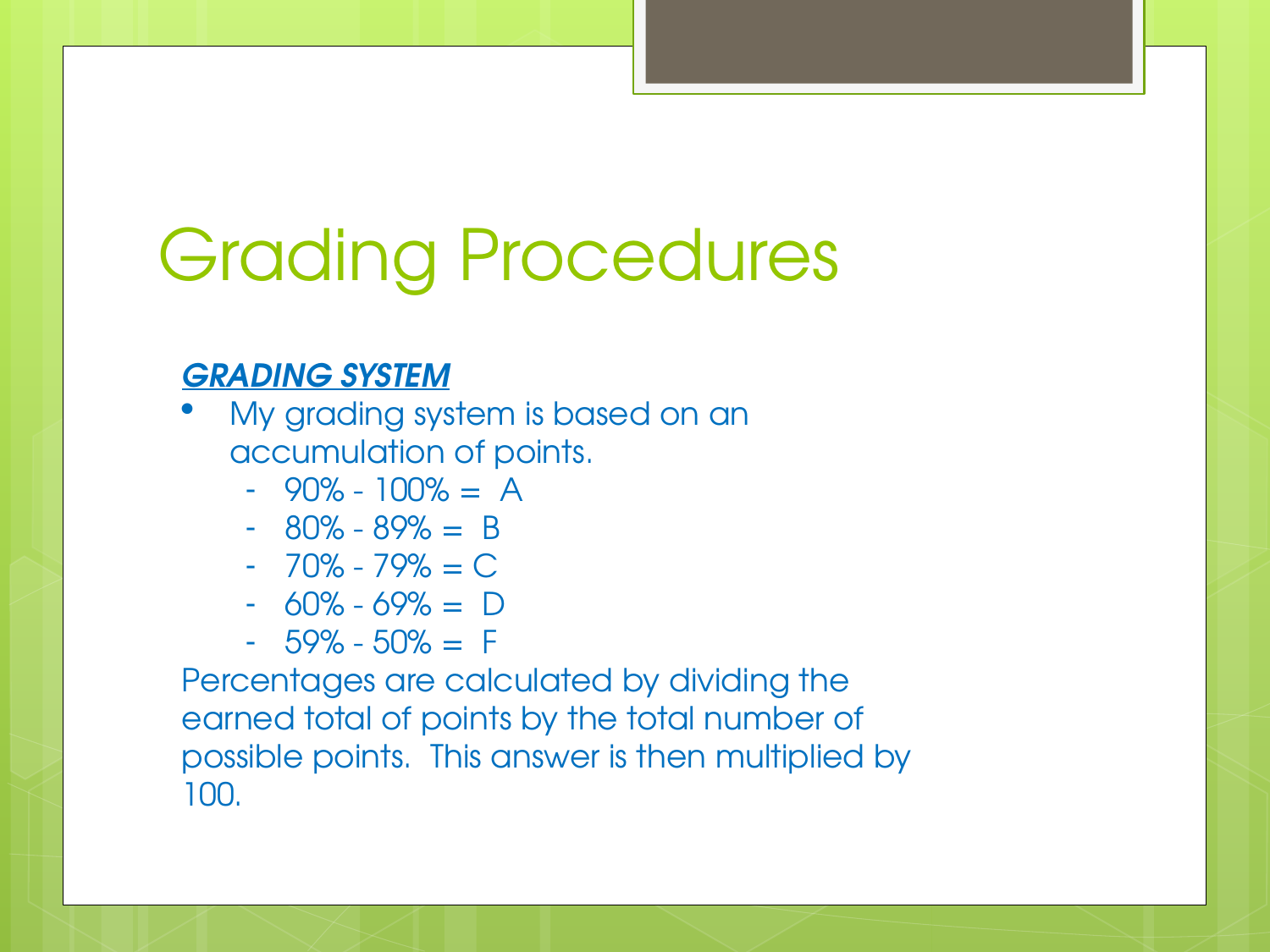

# Grading Procedures
GRADING SYSTEM
My grading system is based on an accumulation of points.
90% - 100% =  A
80% - 89% =  B
70% - 79% = C
60% - 69% =  D
59% - 50% =  F
Percentages are calculated by dividing the earned total of points by the total number of possible points.  This answer is then multiplied by 100.